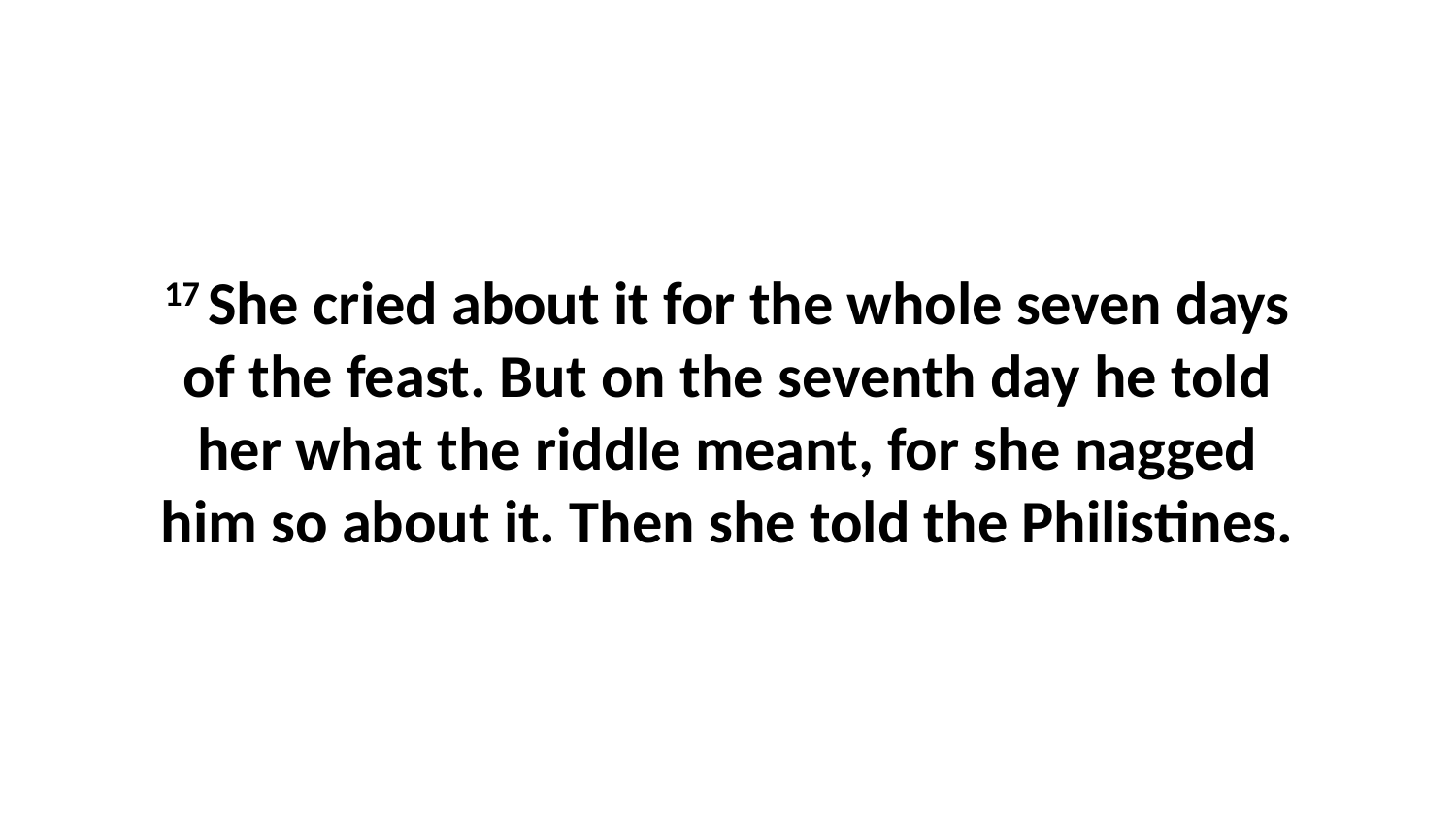

17 She cried about it for the whole seven days of the feast. But on the seventh day he told her what the riddle meant, for she nagged him so about it. Then she told the Philistines.